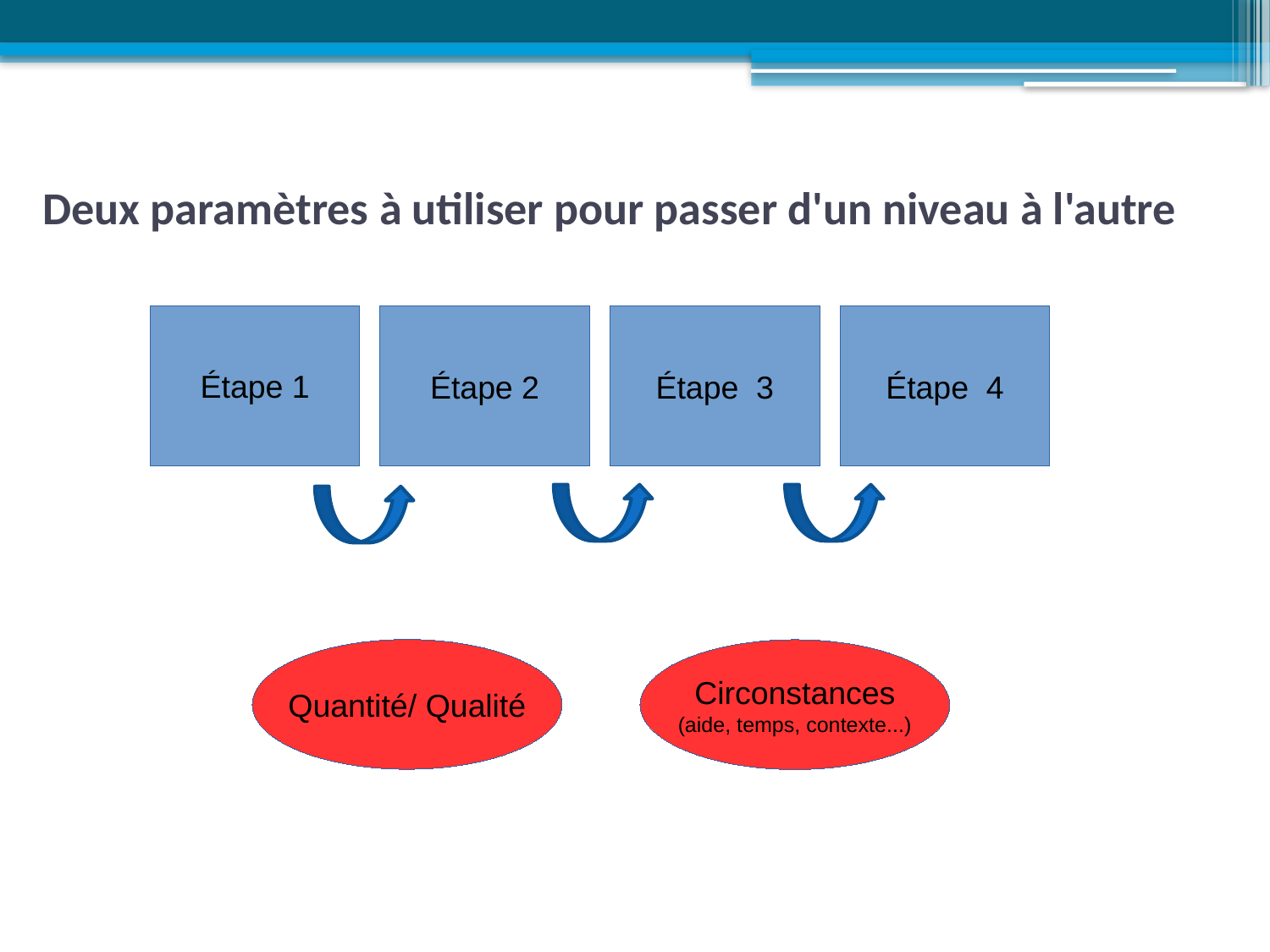

Deux paramètres à utiliser pour passer d'un niveau à l'autre
Palier 1
Étape 1
Étape 2
Étape  3
Étape  4

Quantité/ Qualité
Circonstances
(aide, temps, contexte...)